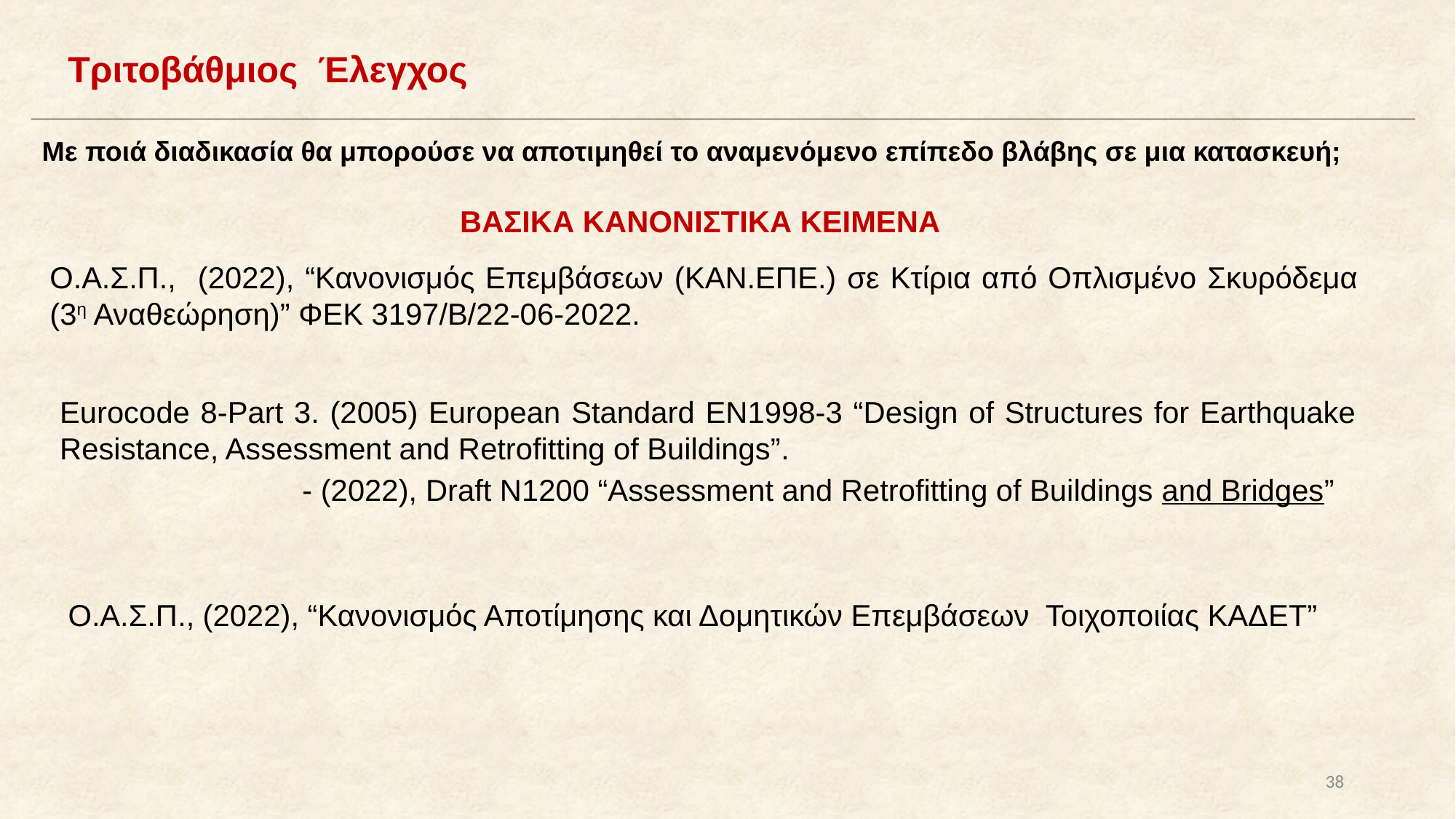

Τριτοβάθμιος  Έλεγχος
Με ποιά διαδικασία θα μπορούσε να αποτιμηθεί το αναμενόμενο επίπεδο βλάβης σε μια κατασκευή;
ΒΑΣΙΚΑ ΚΑΝΟΝΙΣΤΙΚΑ ΚΕΙΜΕΝΑ
Ο.Α.Σ.Π.,  (2022), “Κανονισμός Επεμβάσεων (ΚΑΝ.ΕΠΕ.) σε Κτίρια από Οπλισμένο Σκυρόδεμα (3η Αναθεώρηση)” ΦΕΚ 3197/Β/22-06-2022.
Eurocode 8-Part 3. (2005) European Standard EN1998-3 “Design of Structures for Earthquake Resistance, Assessment and Retrofitting of Buildings”.
                            - (2022), Draft N1200 “Assessment and Retrofitting of Buildings and Bridges”
Ο.Α.Σ.Π., (2022), “Κανονισμός Αποτίμησης και Δομητικών Επεμβάσεων  Τοιχοποιίας ΚΑΔΕΤ”
38